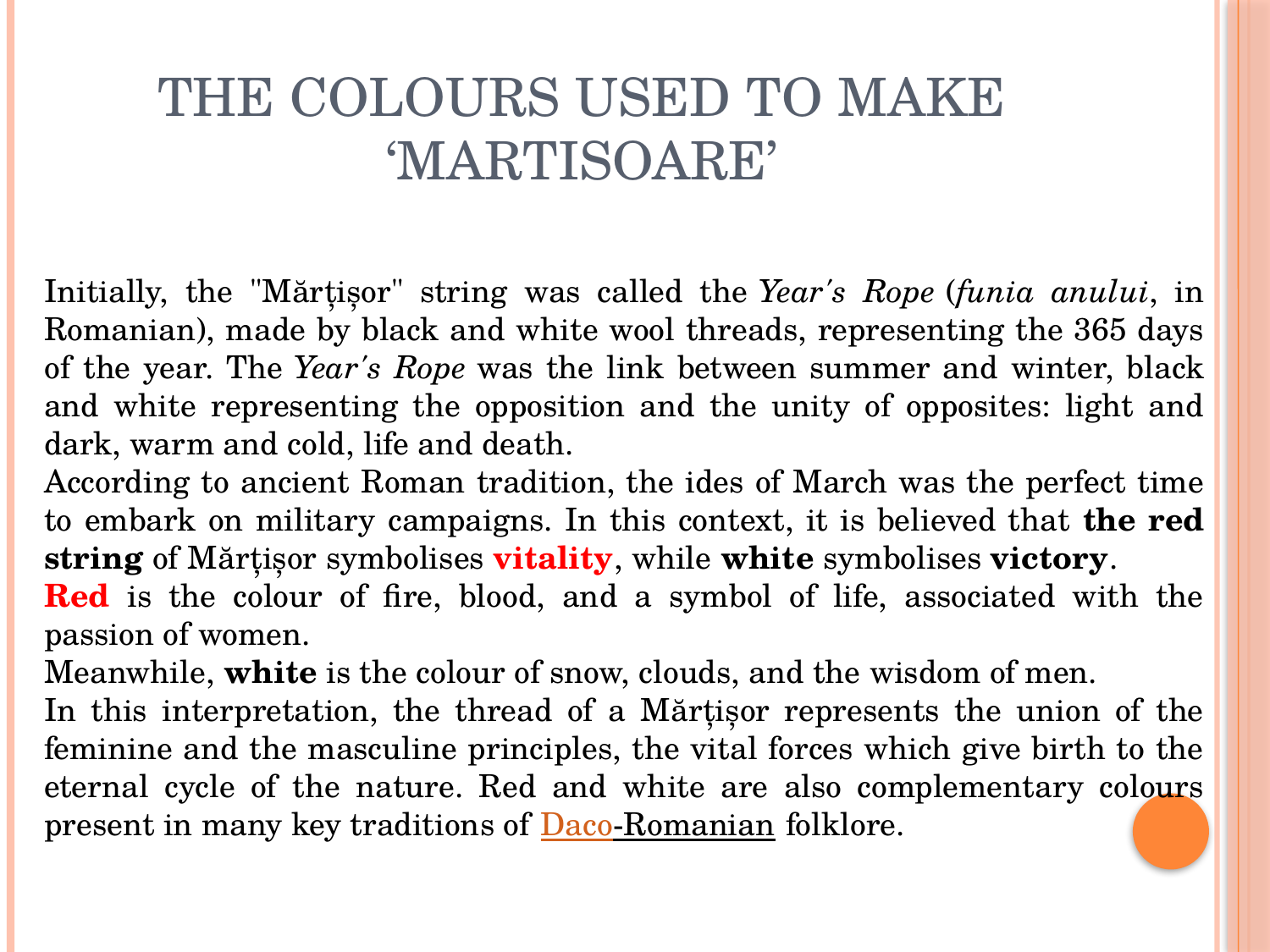

# The colours used to make ‘martisoare’
Initially, the "Mărțișor" string was called the Year's Rope (funia anului, in Romanian), made by black and white wool threads, representing the 365 days of the year. The Year's Rope was the link between summer and winter, black and white representing the opposition and the unity of opposites: light and dark, warm and cold, life and death.
According to ancient Roman tradition, the ides of March was the perfect time to embark on military campaigns. In this context, it is believed that the red string of Mărțișor symbolises vitality, while white symbolises victory.
Red is the colour of fire, blood, and a symbol of life, associated with the passion of women.
Meanwhile, white is the colour of snow, clouds, and the wisdom of men.
In this interpretation, the thread of a Mărțișor represents the union of the feminine and the masculine principles, the vital forces which give birth to the eternal cycle of the nature. Red and white are also complementary colours present in many key traditions of Daco-Romanian folklore.